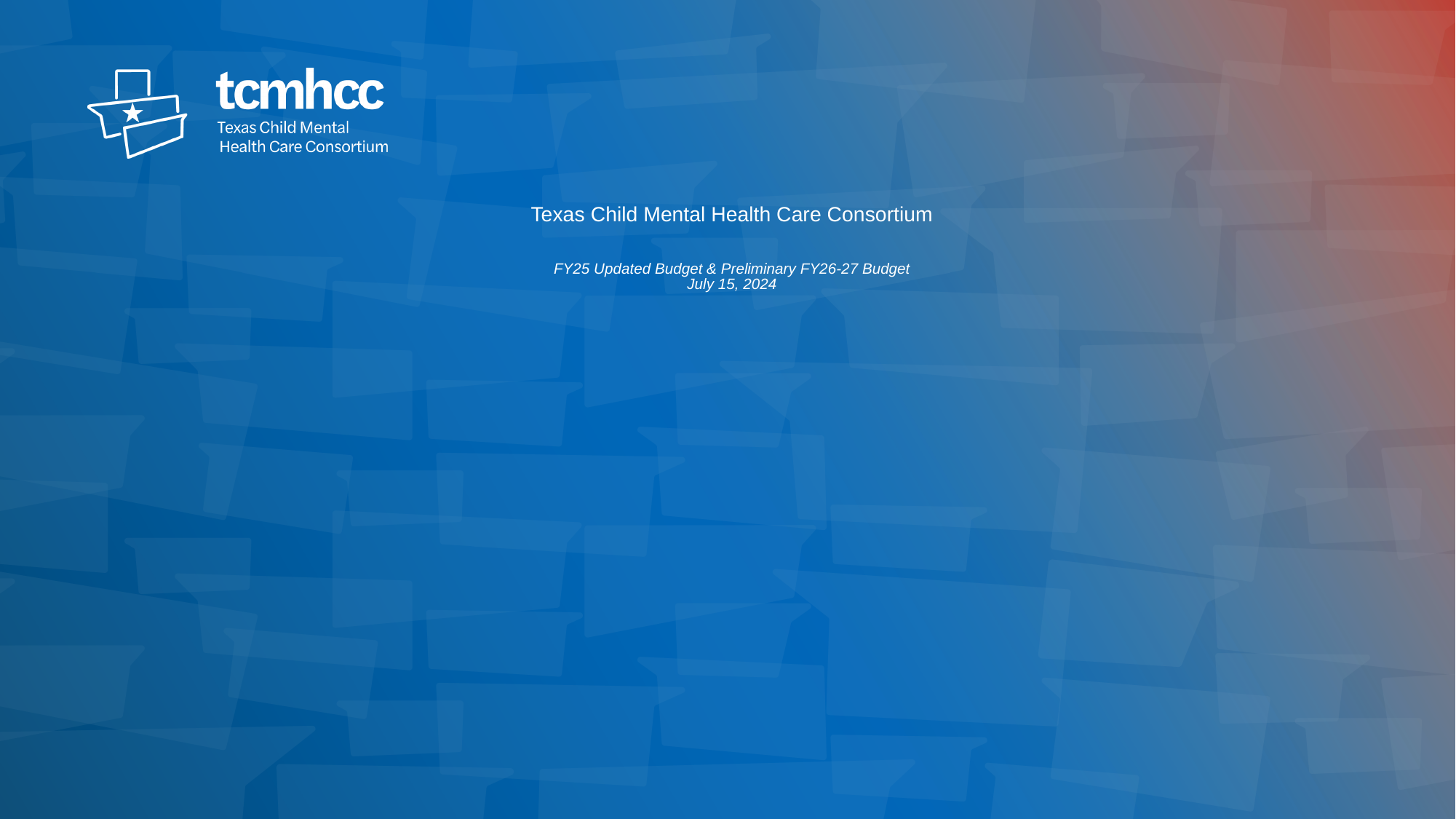

# Texas Child Mental Health Care Consortium FY25 Updated Budget & Preliminary FY26-27 Budget July 15, 2024